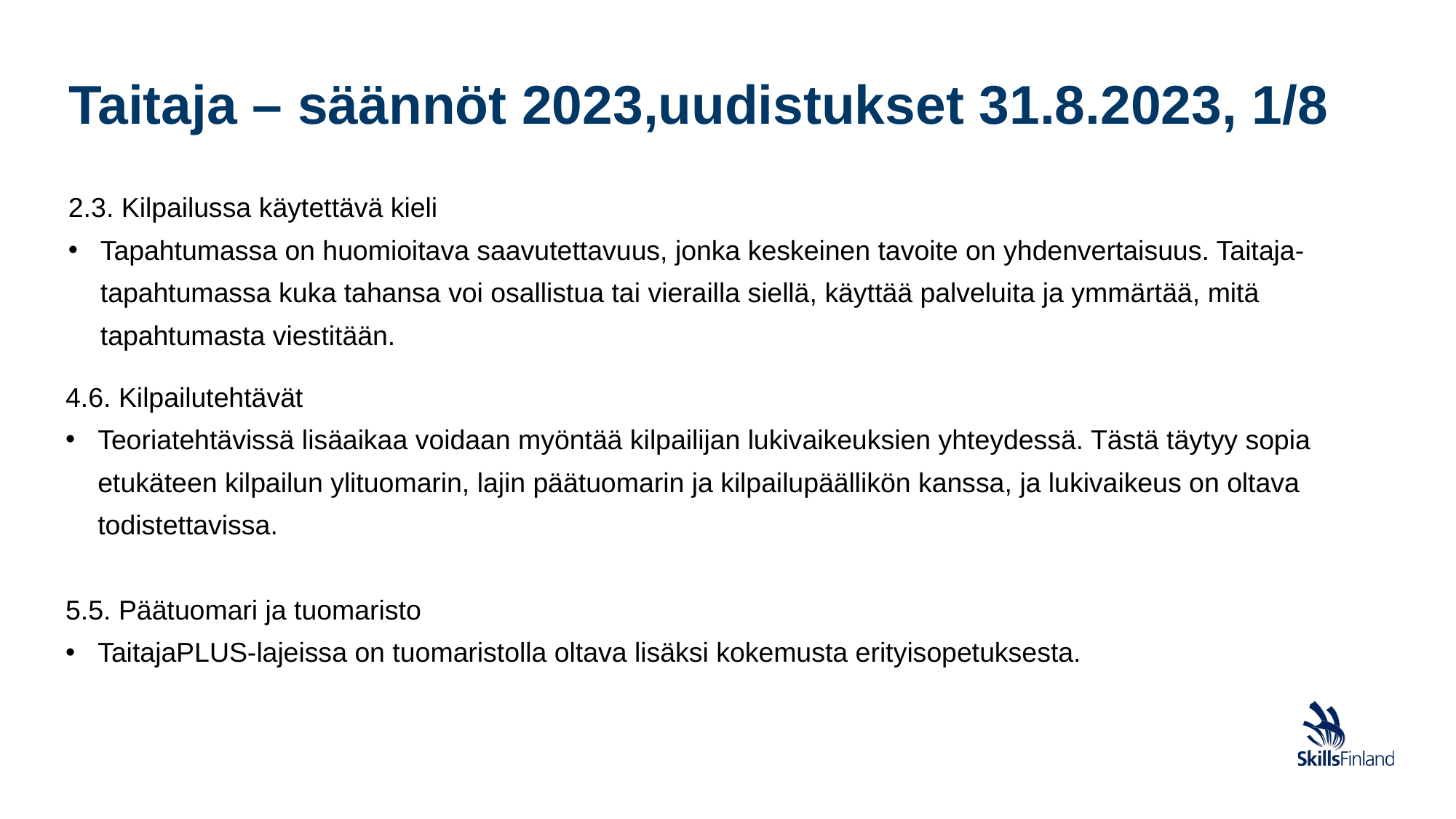

# Taitaja – säännöt 2023,uudistukset 31.8.2023, 1/8
2.3. Kilpailussa käytettävä kieli
Tapahtumassa on huomioitava saavutettavuus, jonka keskeinen tavoite on yhdenvertaisuus. Taitaja-tapahtumassa kuka tahansa voi osallistua tai vierailla siellä, käyttää palveluita ja ymmärtää, mitä tapahtumasta viestitään.

4.6. Kilpailutehtävät
Teoriatehtävissä lisäaikaa voidaan myöntää kilpailijan lukivaikeuksien yhteydessä. Tästä täytyy sopia etukäteen kilpailun ylituomarin, lajin päätuomarin ja kilpailupäällikön kanssa, ja lukivaikeus on oltava todistettavissa.

5.5. Päätuomari ja tuomaristo
TaitajaPLUS-lajeissa on tuomaristolla oltava lisäksi kokemusta erityisopetuksesta.